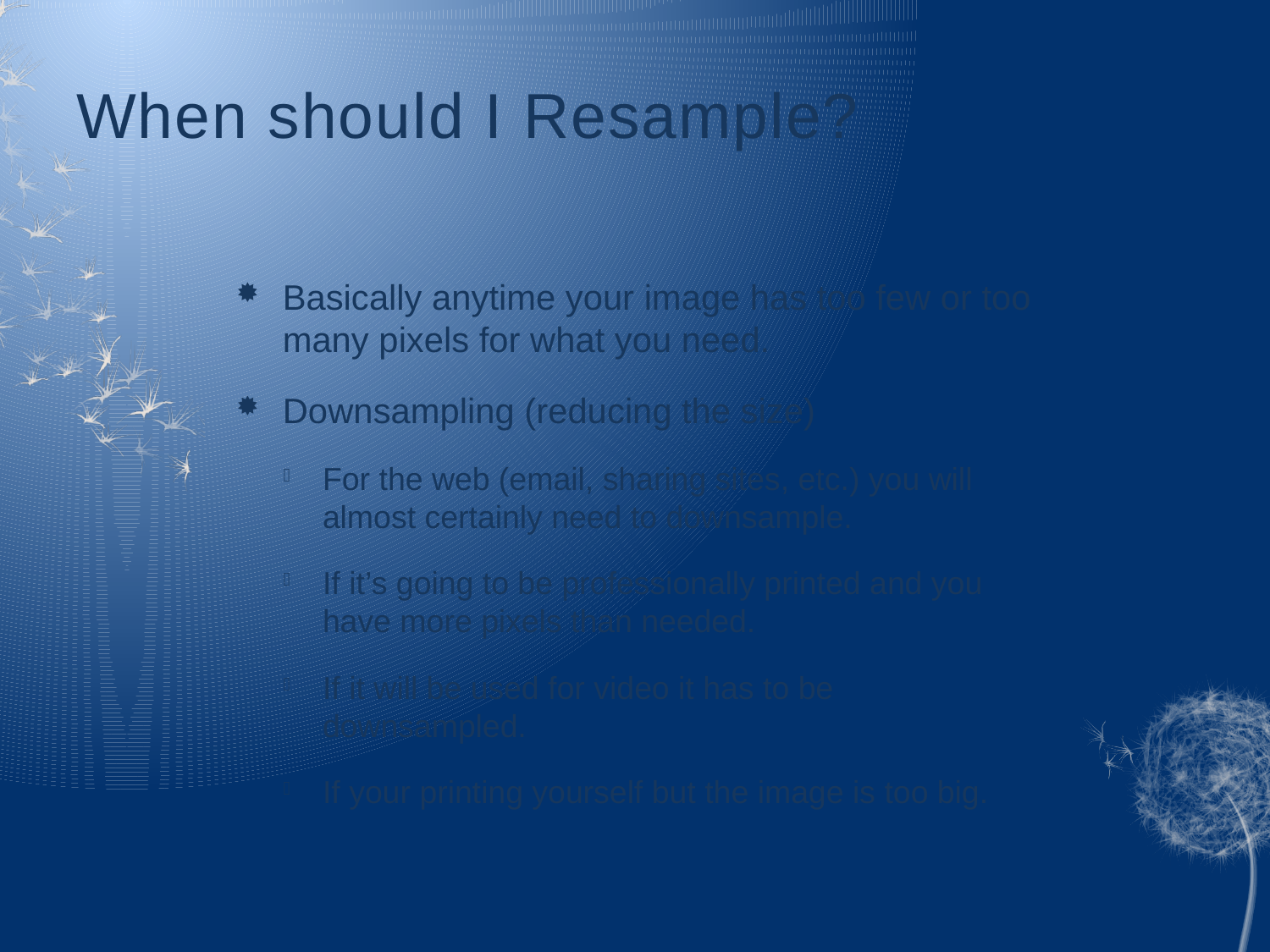

# When should I Resample?
Basically anytime your image has too few or too many pixels for what you need.
Downsampling (reducing the size)
For the web (email, sharing sites, etc.) you will almost certainly need to downsample.
If it’s going to be professionally printed and you have more pixels than needed.
If it will be used for video it has to be downsampled.
If your printing yourself but the image is too big.